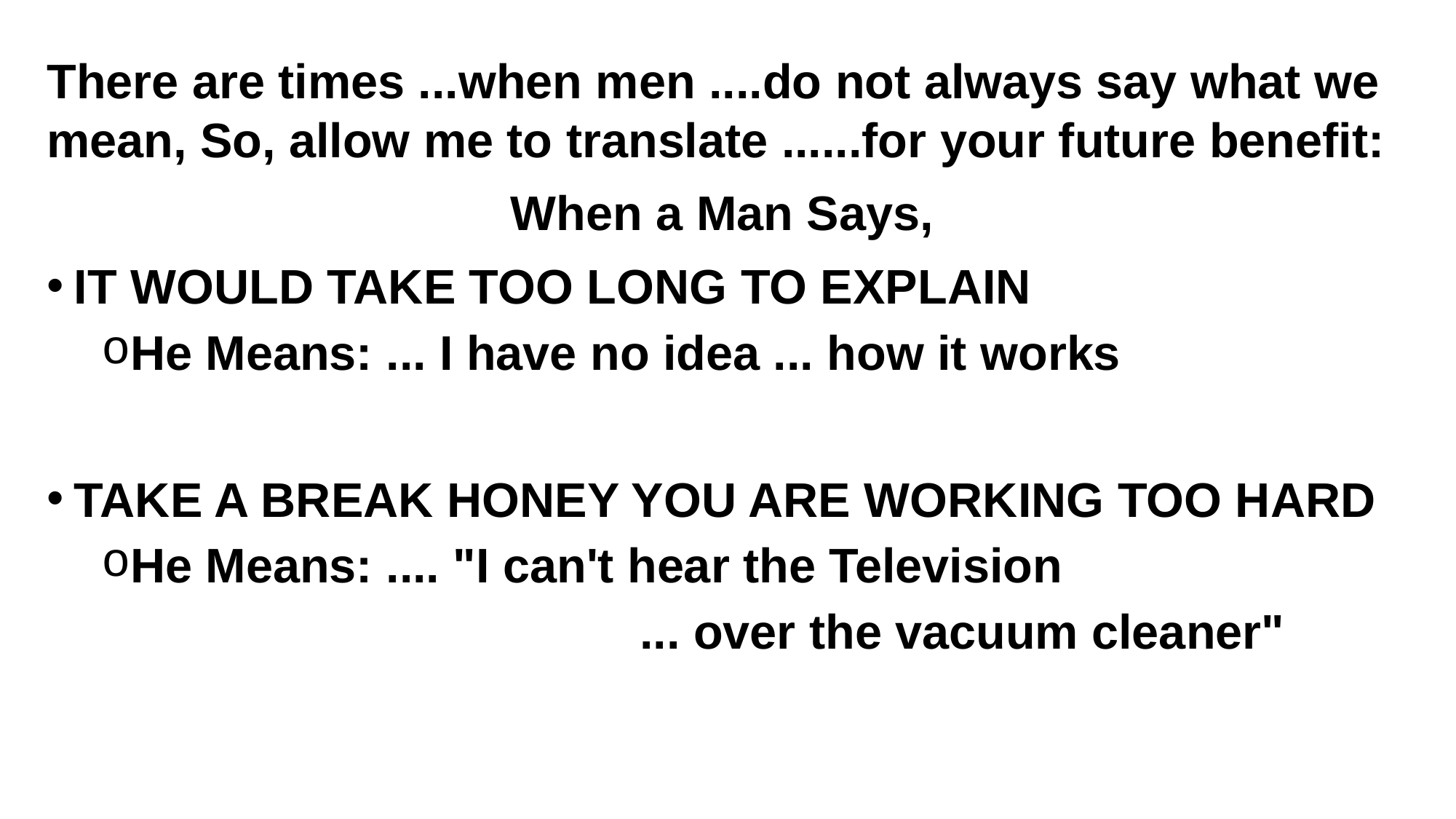

There are times ...when men ....do not always say what we mean, So, allow me to translate ......for your future benefit:
When a Man Says,
IT WOULD TAKE TOO LONG TO EXPLAIN
He Means: ... I have no idea ... how it works

TAKE A BREAK HONEY YOU ARE WORKING TOO HARD
He Means: .... "I can't hear the Television
                                        ... over the vacuum cleaner"